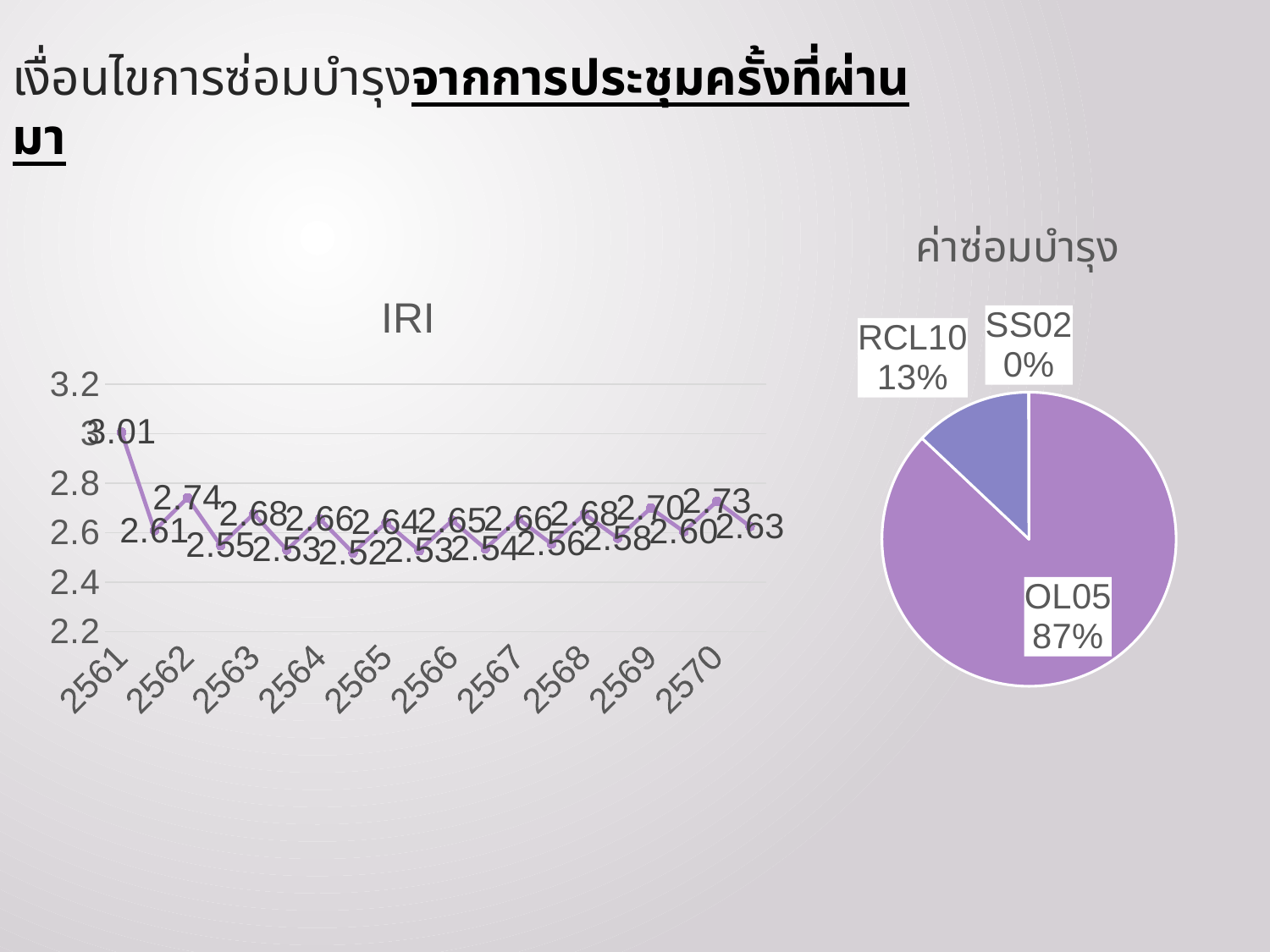

เงื่อนไขการซ่อมบำรุงจากการประชุมครั้งที่ผ่านมา

### Chart: ค่าซ่อมบำรุง

| Category | Sum of ค่าซ่อมบำรุง (บาท) |
|---|---|
| OL05 | 21760237242.6 |
| RCL10 | 3232012818.4 |
| SS02 | 7747919.9 |

### Chart: IRI

| Category |  |
|---|---|
| 2561.0 | 3.006684336525318 |
| 2561.5 | 2.608990253077981 |
| 2562.0 | 2.74145861833105 |
| 2562.5 | 2.54907489740082 |
| 2563.0 | 2.676686901504799 |
| 2563.5 | 2.530860978112185 |
| 2564.0 | 2.656048221614229 |
| 2564.5 | 2.51883464432284 |
| 2565.0 | 2.641229480164173 |
| 2565.5 | 2.528093365253076 |
| 2566.0 | 2.650008549931592 |
| 2566.5 | 2.535846443228442 |
| 2567.0 | 2.656813440492479 |
| 2567.5 | 2.555014534883723 |
| 2568.0 | 2.675801128590971 |
| 2568.5 | 2.57858840629275 |
| 2569.0 | 2.69999658002736 |
| 2569.5 | 2.60492989056087 |
| 2570.0 | 2.727077633378933 |
| 2570.5 | 2.625721614227083 |